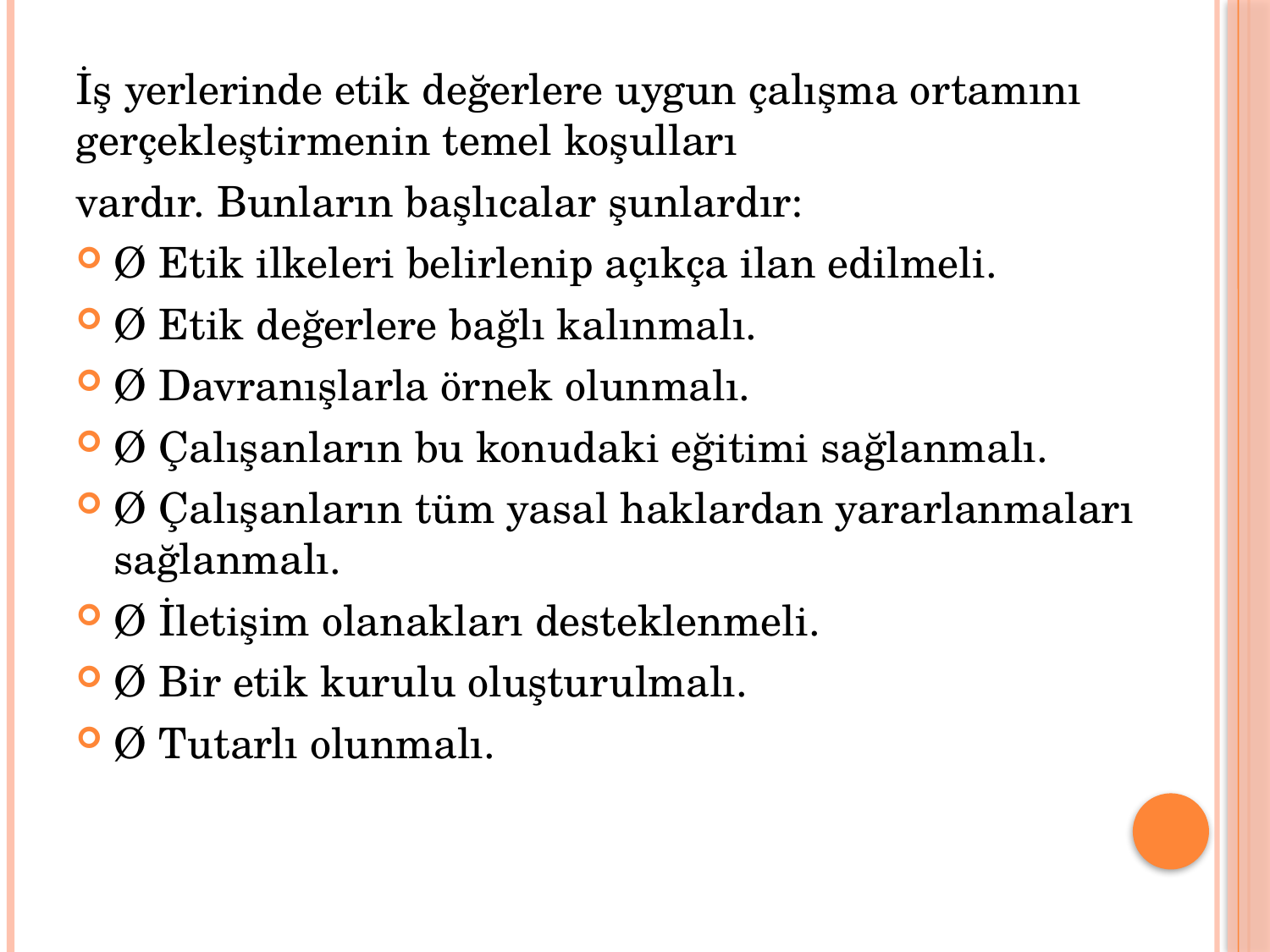

İş yerlerinde etik değerlere uygun çalışma ortamını gerçekleştirmenin temel koşulları
vardır. Bunların başlıcalar şunlardır:
Ø Etik ilkeleri belirlenip açıkça ilan edilmeli.
Ø Etik değerlere bağlı kalınmalı.
Ø Davranışlarla örnek olunmalı.
Ø Çalışanların bu konudaki eğitimi sağlanmalı.
Ø Çalışanların tüm yasal haklardan yararlanmaları sağlanmalı.
Ø İletişim olanakları desteklenmeli.
Ø Bir etik kurulu oluşturulmalı.
Ø Tutarlı olunmalı.